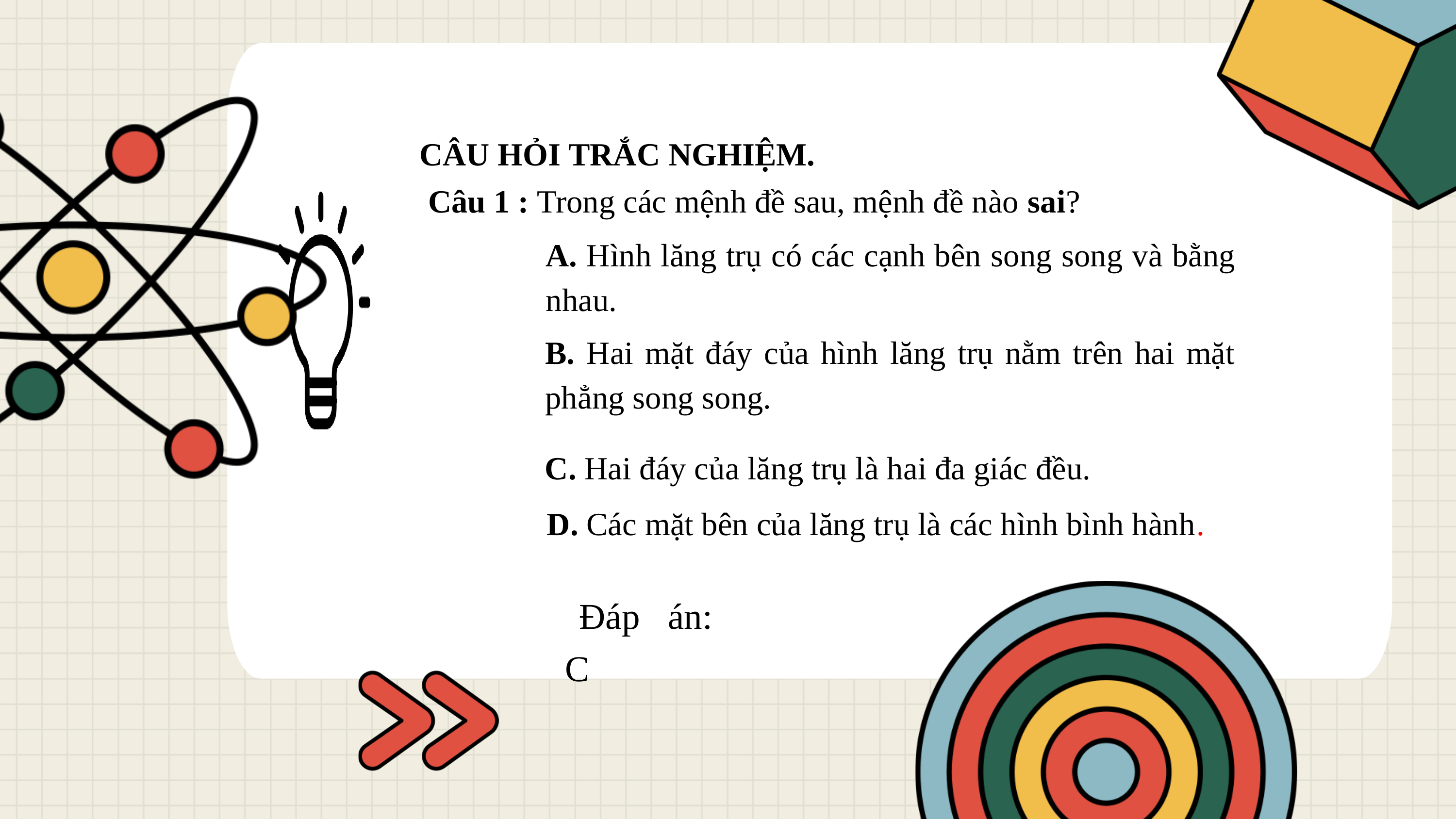

CÂU HỎI TRẮC NGHIỆM.
Câu 1 : Trong các mệnh đề sau, mệnh đề nào sai?
A. Hình lăng trụ có các cạnh bên song song và bằng nhau.
B. Hai mặt đáy của hình lăng trụ nằm trên hai mặt phẳng song song.
C. Hai đáy của lăng trụ là hai đa giác đều.
D. Các mặt bên của lăng trụ là các hình bình hành.
Đáp án: C